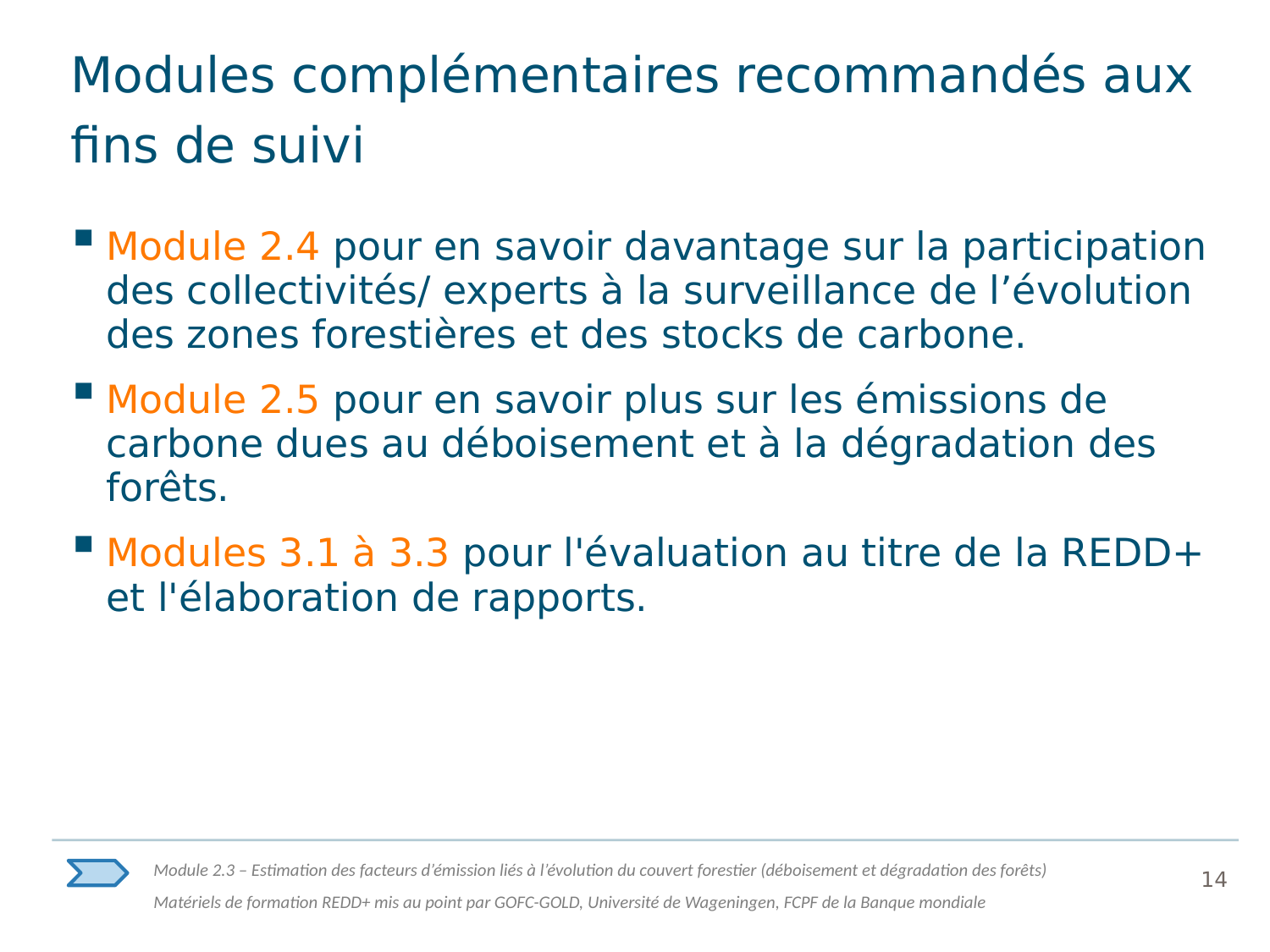

# Modules complémentaires recommandés aux fins de suivi
Module 2.4 pour en savoir davantage sur la participation des collectivités/ experts à la surveillance de l’évolution des zones forestières et des stocks de carbone.
Module 2.5 pour en savoir plus sur les émissions de carbone dues au déboisement et à la dégradation des forêts.
Modules 3.1 à 3.3 pour l'évaluation au titre de la REDD+ et l'élaboration de rapports.